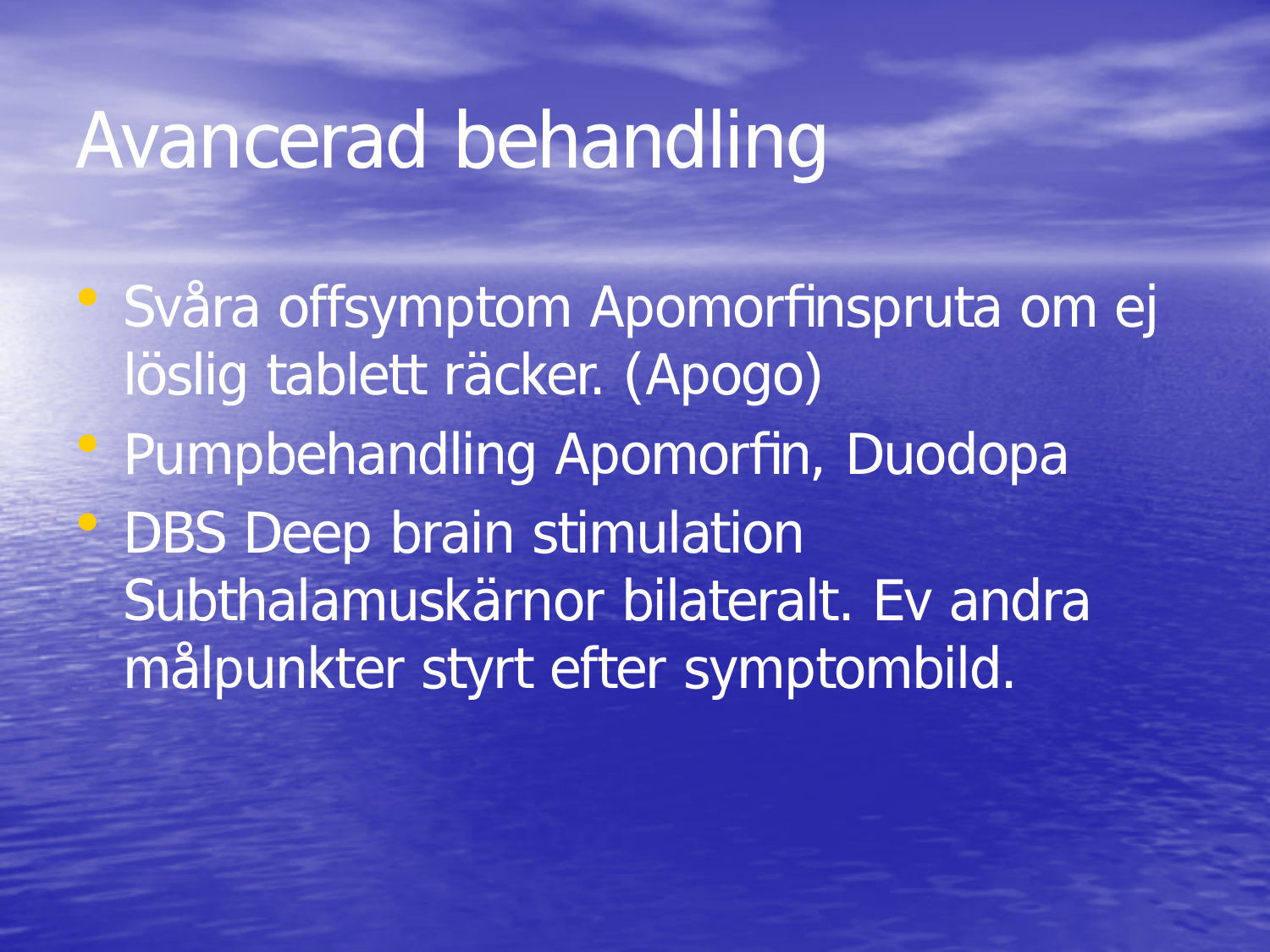

# Avancerad behandling
Svåra offsymptom Apomorfinspruta om ej löslig tablett räcker. (Apogo)
Pumpbehandling Apomorfin, Duodopa
DBS Deep brain stimulation Subthalamuskärnor bilateralt. Ev andra målpunkter styrt efter symptombild.